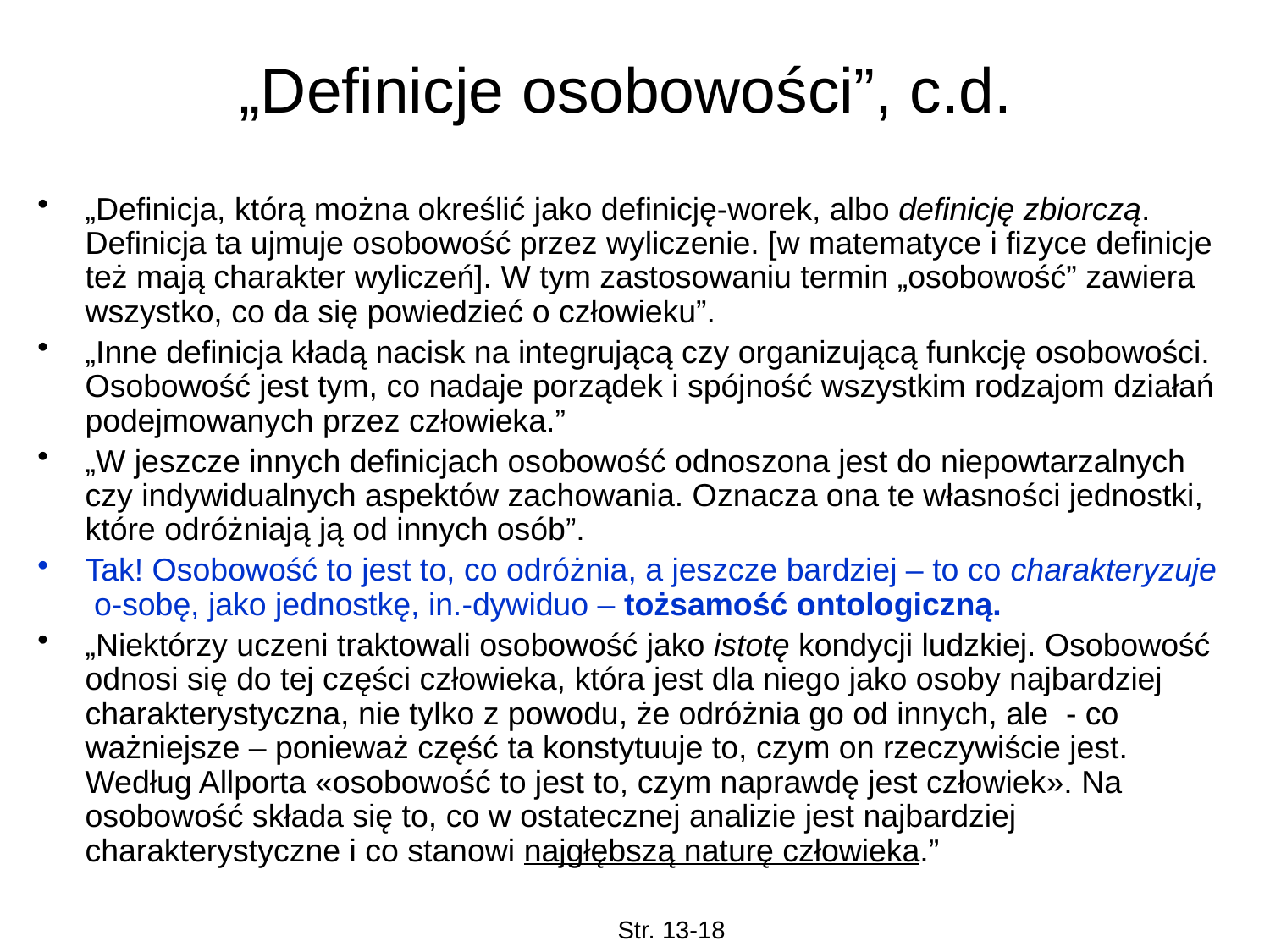

# „Definicje osobowości”, c.d.
„Definicja, którą można określić jako definicję-worek, albo definicję zbiorczą. Definicja ta ujmuje osobowość przez wyliczenie. [w matematyce i fizyce definicje też mają charakter wyliczeń]. W tym zastosowaniu termin „osobowość” zawiera wszystko, co da się powiedzieć o człowieku”.
„Inne definicja kładą nacisk na integrującą czy organizującą funkcję osobowości. Osobowość jest tym, co nadaje porządek i spójność wszystkim rodzajom działań podejmowanych przez człowieka.”
„W jeszcze innych definicjach osobowość odnoszona jest do niepowtarzalnych czy indywidualnych aspektów zachowania. Oznacza ona te własności jednostki, które odróżniają ją od innych osób”.
Tak! Osobowość to jest to, co odróżnia, a jeszcze bardziej – to co charakteryzuje  o-sobę, jako jednostkę, in.-dywiduo – tożsamość ontologiczną.
„Niektórzy uczeni traktowali osobowość jako istotę kondycji ludzkiej. Osobowość odnosi się do tej części człowieka, która jest dla niego jako osoby najbardziej charakterystyczna, nie tylko z powodu, że odróżnia go od innych, ale  - co ważniejsze – ponieważ część ta konstytuuje to, czym on rzeczywiście jest. Według Allporta «osobowość to jest to, czym naprawdę jest człowiek». Na osobowość składa się to, co w ostatecznej analizie jest najbardziej charakterystyczne i co stanowi najgłębszą naturę człowieka.”

Str. 13-18